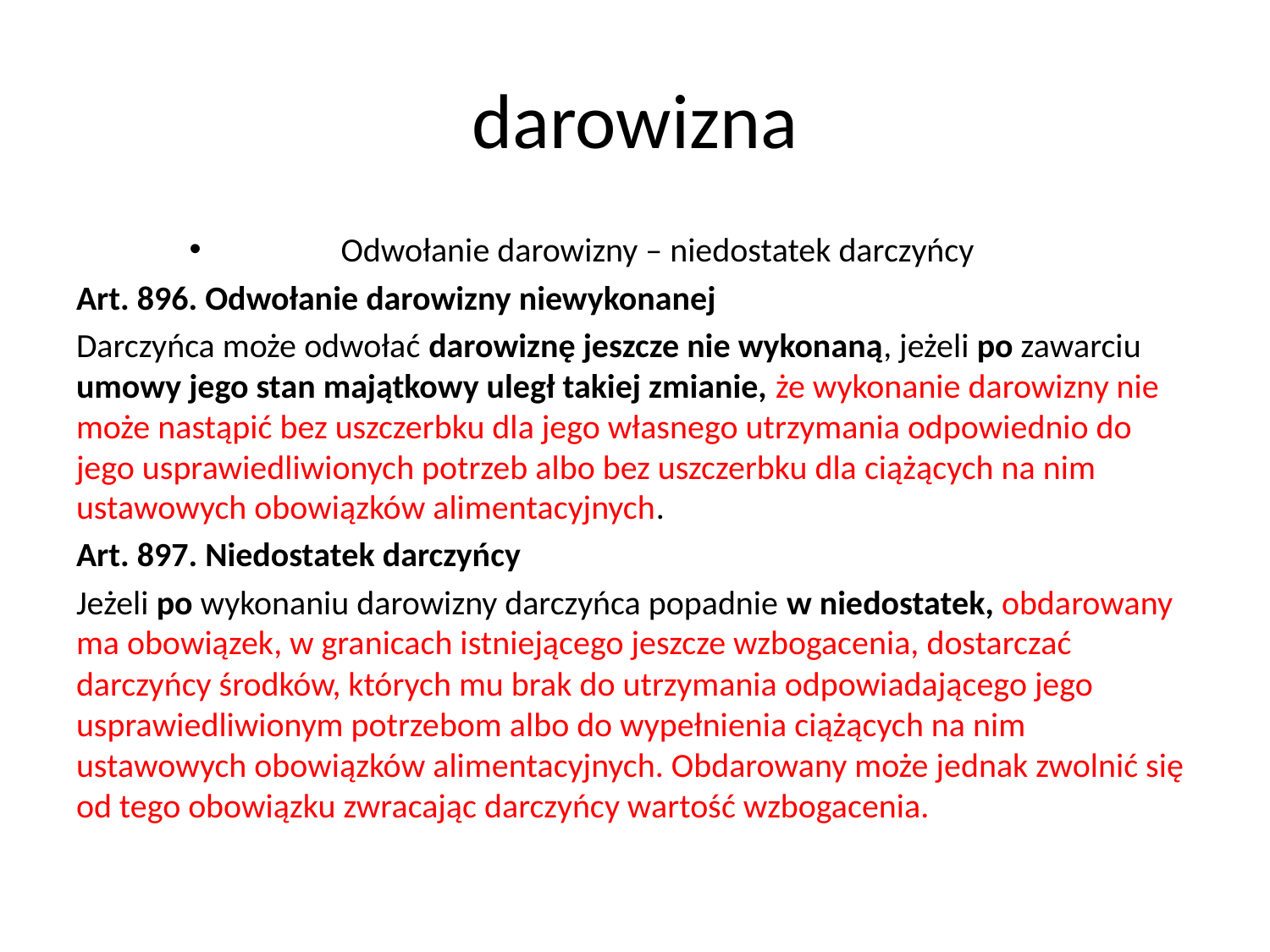

# darowizna
Odwołanie darowizny – niedostatek darczyńcy
Art. 896. Odwołanie darowizny niewykonanej
Darczyńca może odwołać darowiznę jeszcze nie wykonaną, jeżeli po zawarciu umowy jego stan majątkowy uległ takiej zmianie, że wykonanie darowizny nie może nastąpić bez uszczerbku dla jego własnego utrzymania odpowiednio do jego usprawiedliwionych potrzeb albo bez uszczerbku dla ciążących na nim ustawowych obowiązków alimentacyjnych.
Art. 897. Niedostatek darczyńcy
Jeżeli po wykonaniu darowizny darczyńca popadnie w niedostatek, obdarowany ma obowiązek, w granicach istniejącego jeszcze wzbogacenia, dostarczać darczyńcy środków, których mu brak do utrzymania odpowiadającego jego usprawiedliwionym potrzebom albo do wypełnienia ciążących na nim ustawowych obowiązków alimentacyjnych. Obdarowany może jednak zwolnić się od tego obowiązku zwracając darczyńcy wartość wzbogacenia.